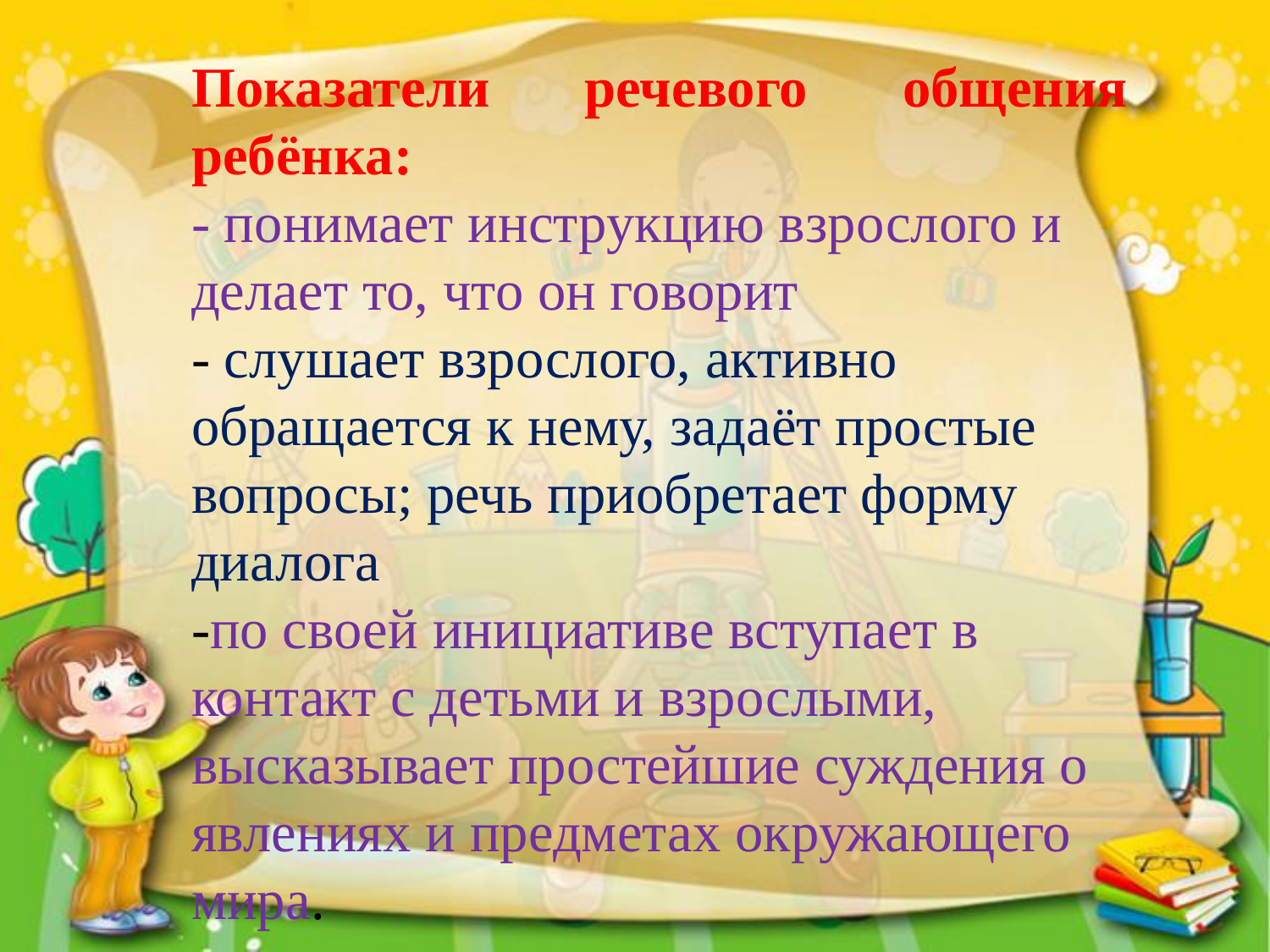

Показатели речевого общения ребёнка:
- понимает инструкцию взрослого и делает то, что он говорит
- слушает взрослого, активно обращается к нему, задаёт простые вопросы; речь приобретает форму диалога
-по своей инициативе вступает в контакт с детьми и взрослыми, высказывает простейшие суждения о явлениях и предметах окружающего мира.